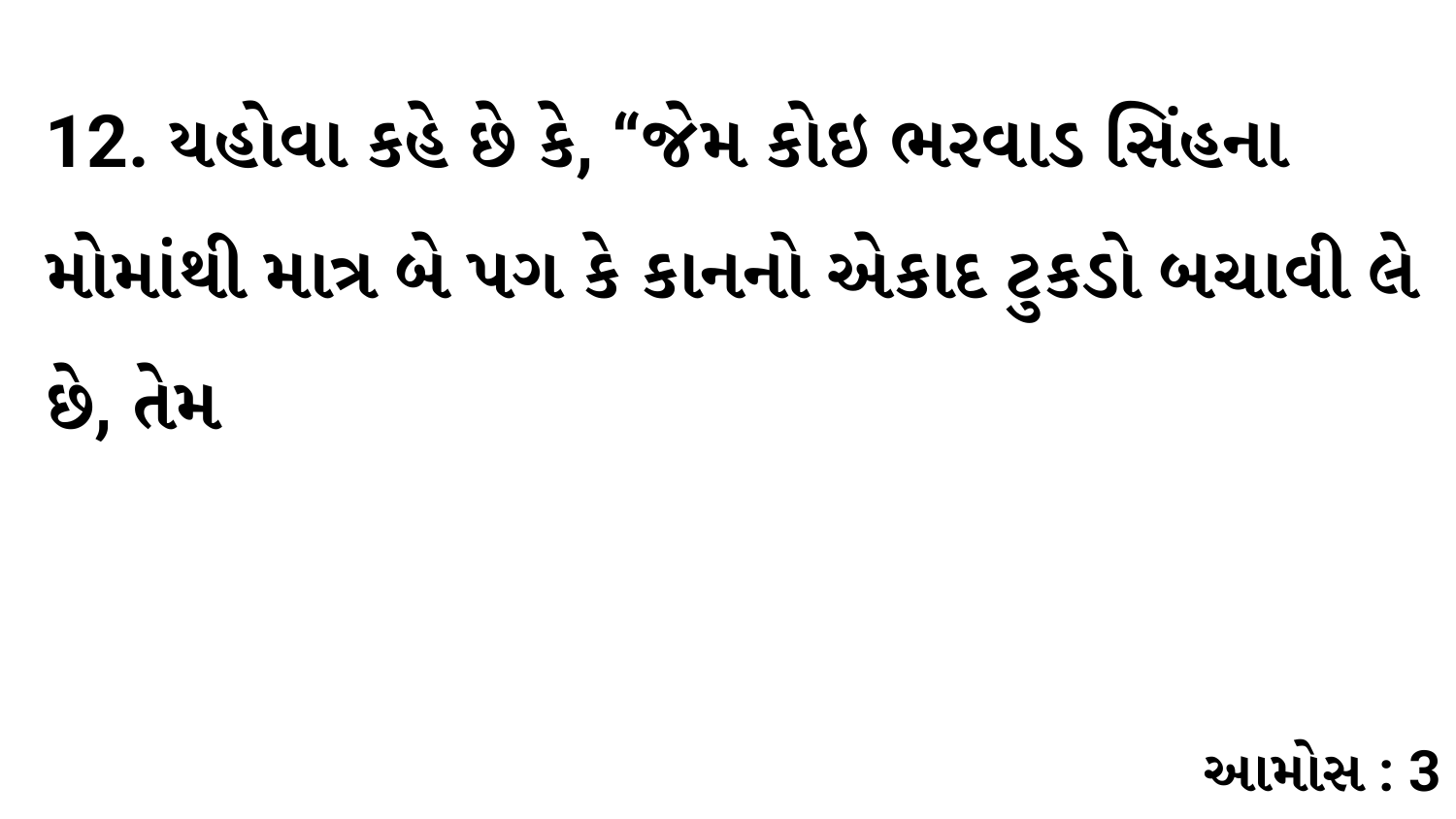

12. યહોવા કહે છે કે, “જેમ કોઇ ભરવાડ સિંહના મોમાંથી માત્ર બે પગ કે કાનનો એકાદ ટુકડો બચાવી લે છે, તેમ
આમોસ : 3